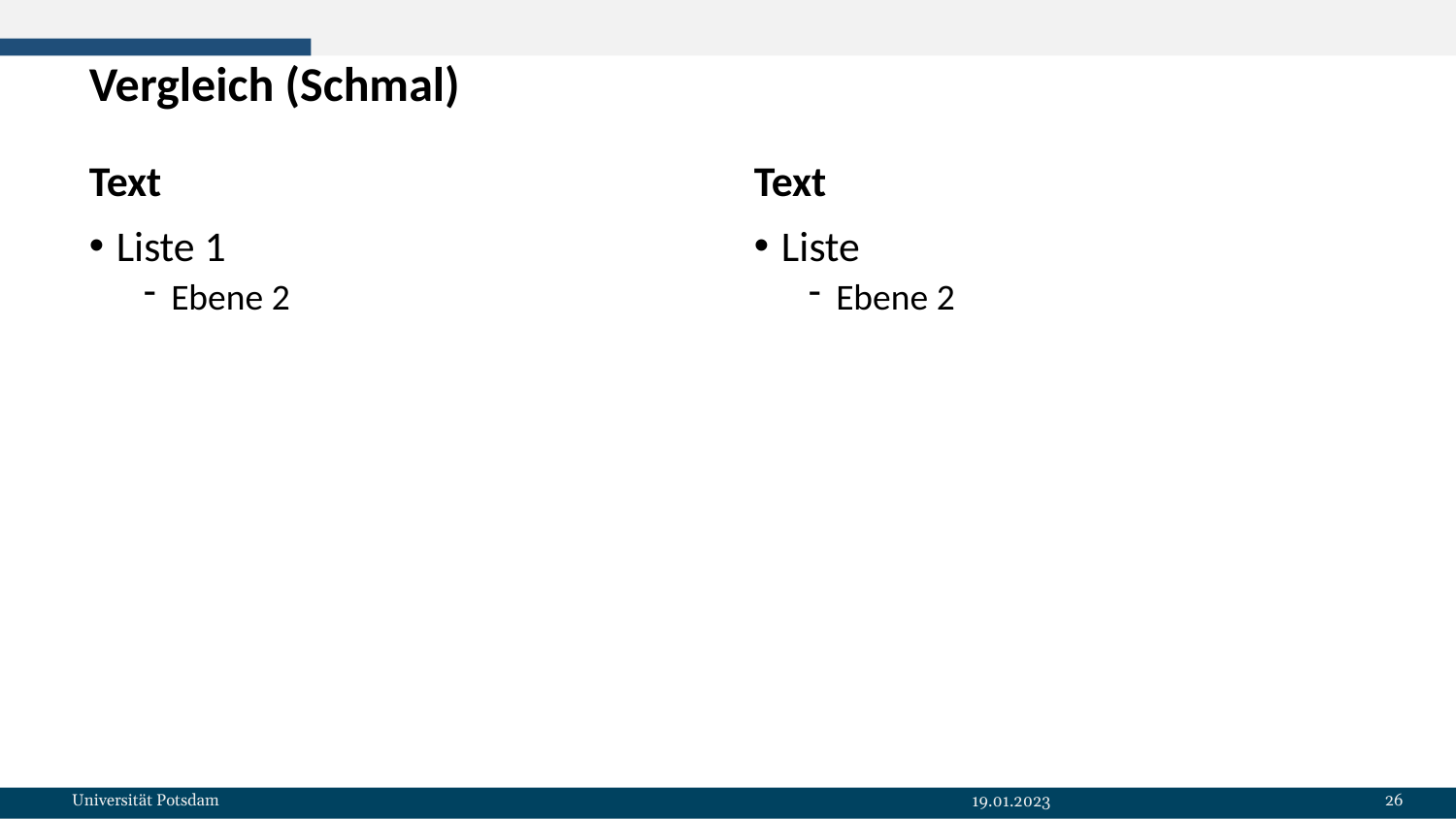

# Vergleich (Schmal)
Text
Text
Liste 1
Ebene 2
Liste
Ebene 2
26
Universität Potsdam
19.01.2023